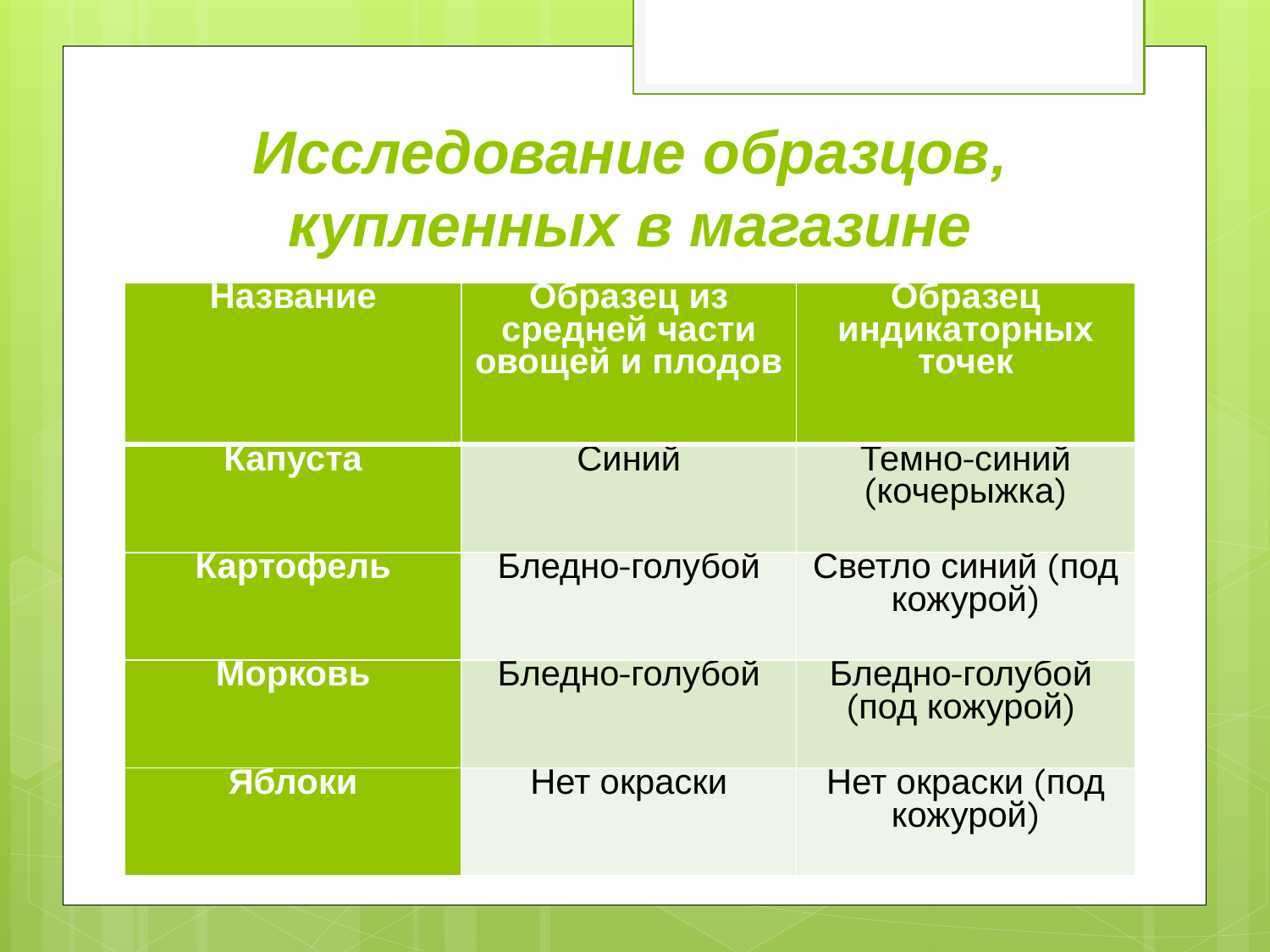

# Исследование образцов, купленных в магазине
| Название | Образец из средней части овощей и плодов | Образец индикаторных точек |
| --- | --- | --- |
| Капуста | Синий | Темно-синий (кочерыжка) |
| Картофель | Бледно-голубой | Светло синий (под кожурой) |
| Морковь | Бледно-голубой | Бледно-голубой (под кожурой) |
| Яблоки | Нет окраски | Нет окраски (под кожурой) |